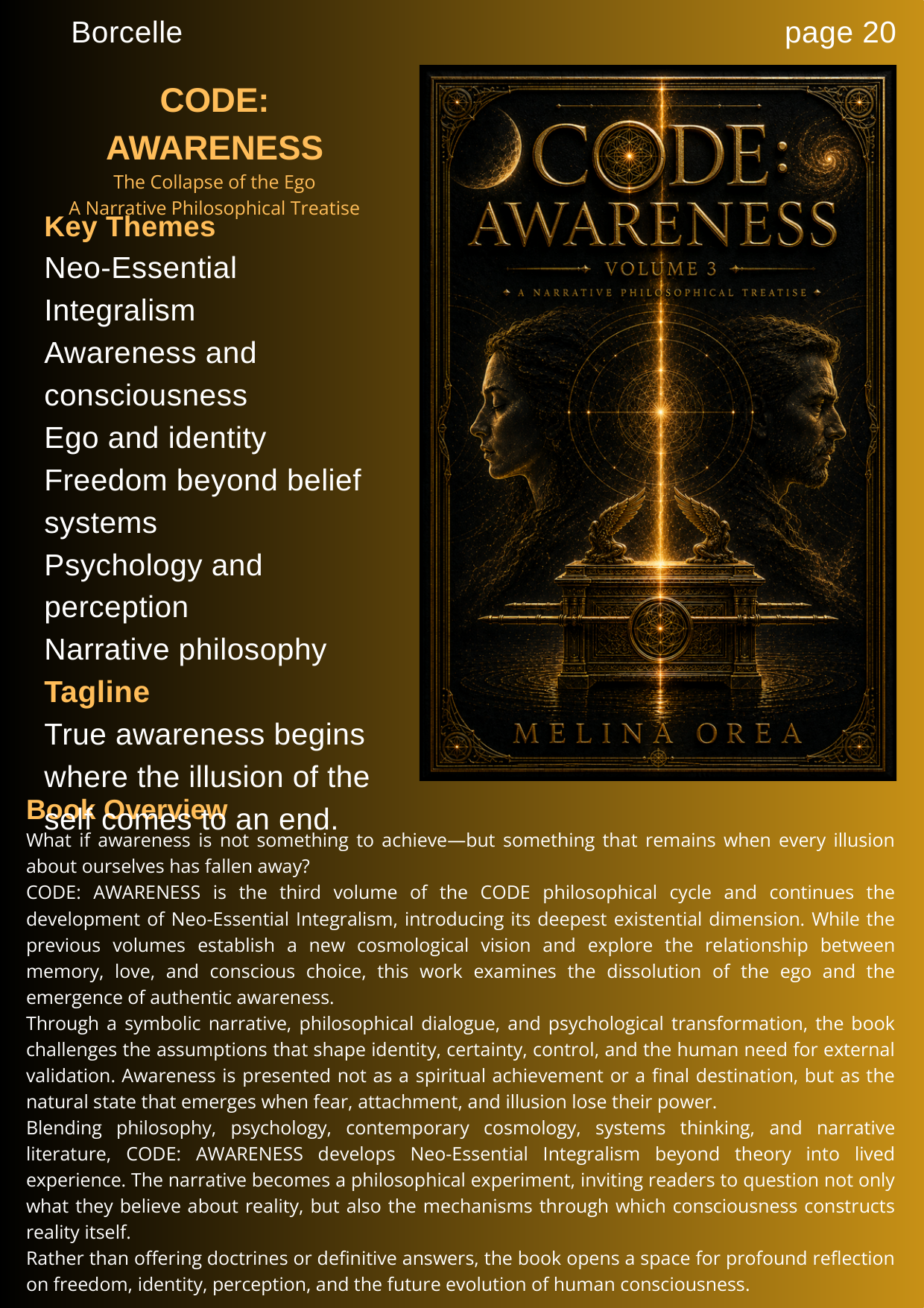

Borcelle
page 20

CODE: AWARENESS
The Collapse of the Ego
A Narrative Philosophical Treatise
Key Themes
Neo-Essential Integralism
Awareness and consciousness
Ego and identity
Freedom beyond belief systems
Psychology and perception
Narrative philosophy
Tagline
True awareness begins where the illusion of the self comes to an end.
Book Overview
What if awareness is not something to achieve—but something that remains when every illusion about ourselves has fallen away?
CODE: AWARENESS is the third volume of the CODE philosophical cycle and continues the development of Neo-Essential Integralism, introducing its deepest existential dimension. While the previous volumes establish a new cosmological vision and explore the relationship between memory, love, and conscious choice, this work examines the dissolution of the ego and the emergence of authentic awareness.
Through a symbolic narrative, philosophical dialogue, and psychological transformation, the book challenges the assumptions that shape identity, certainty, control, and the human need for external validation. Awareness is presented not as a spiritual achievement or a final destination, but as the natural state that emerges when fear, attachment, and illusion lose their power.
Blending philosophy, psychology, contemporary cosmology, systems thinking, and narrative literature, CODE: AWARENESS develops Neo-Essential Integralism beyond theory into lived experience. The narrative becomes a philosophical experiment, inviting readers to question not only what they believe about reality, but also the mechanisms through which consciousness constructs reality itself.
Rather than offering doctrines or definitive answers, the book opens a space for profound reflection on freedom, identity, perception, and the future evolution of human consciousness.